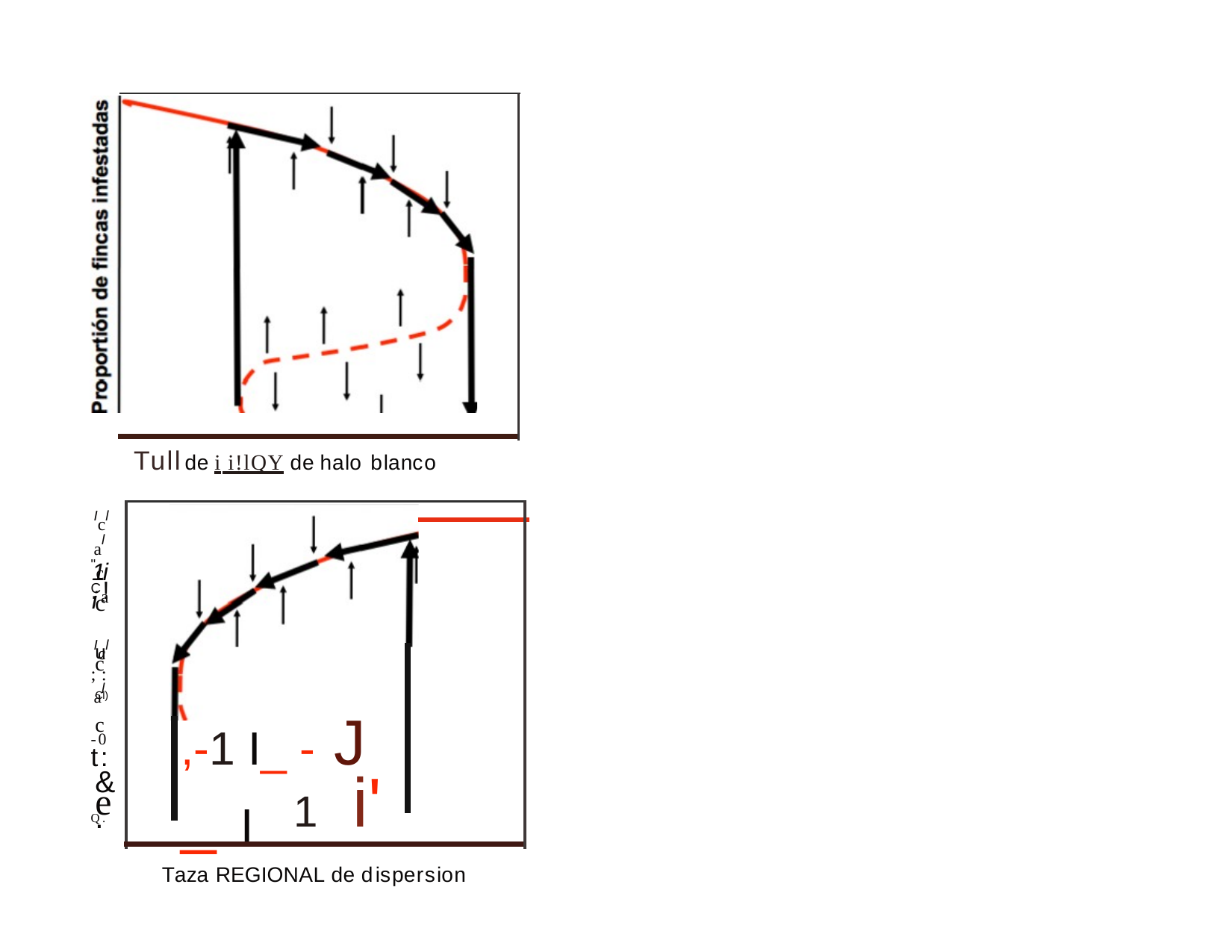

Tullde i i!lQY de halo blanco

Iclal
"cCa

1ii
.!
c
Iclal
u

c
;:
Cl)
,-1 I_ - J _ I
c

-0
t:
1	i'
&.
e
Q.

Taza REGIONAL de dispersion